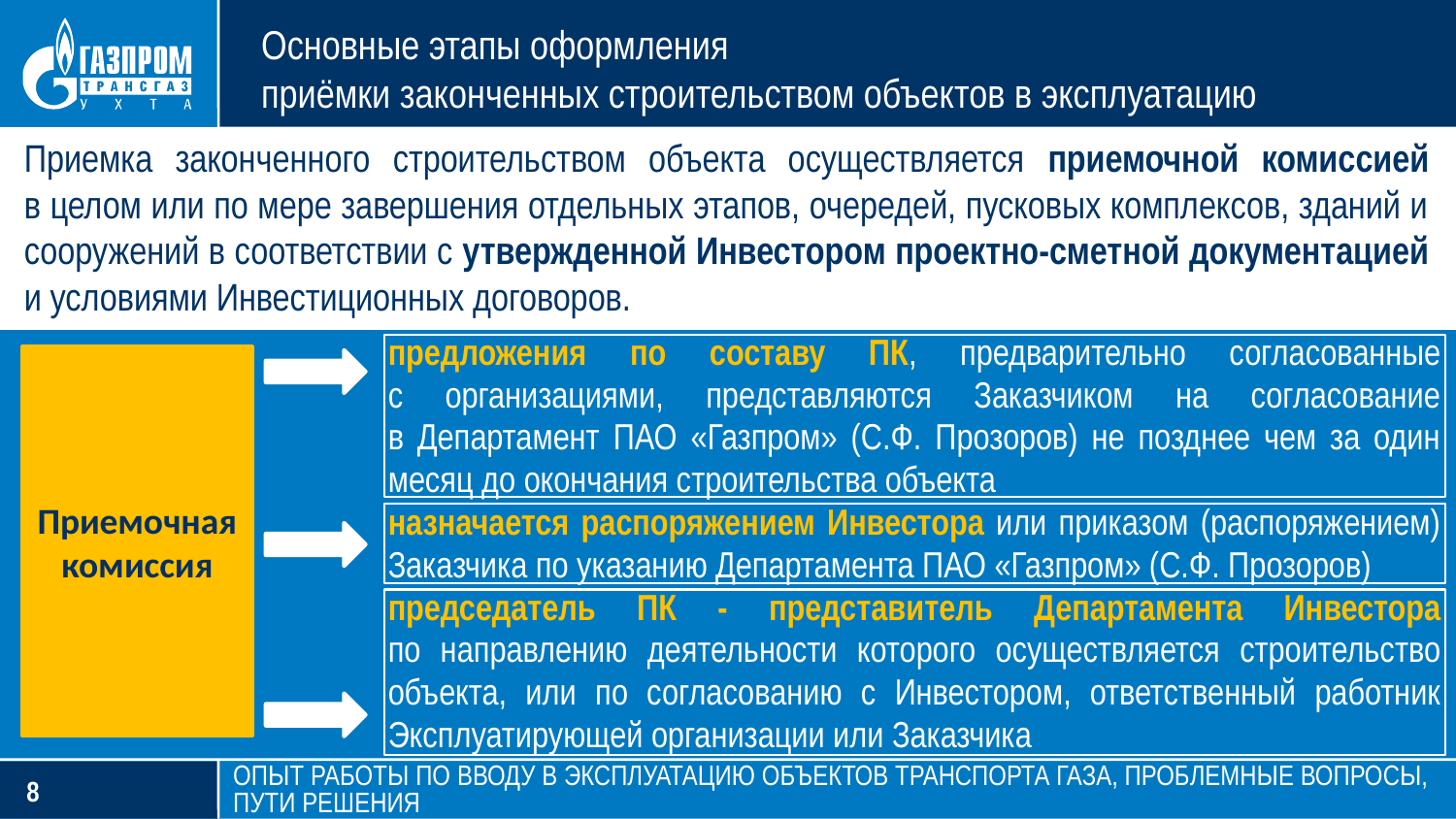

Основные этапы оформления
приёмки законченных строительством объектов в эксплуатацию
Приемка законченного строительством объекта осуществляется приемочной комиссией
в целом или по мере завершения отдельных этапов, очередей, пусковых комплексов, зданий и сооружений в соответствии с утвержденной Инвестором проектно-сметной документацией и условиями Инвестиционных договоров.
предложения по составу ПК, предварительно согласованные
с организациями, представляются Заказчиком на согласование
в Департамент ПАО «Газпром» (С.Ф. Прозоров) не позднее чем за один месяц до окончания строительства объекта
назначается распоряжением Инвестора или приказом (распоряжением) Заказчика по указанию Департамента ПАО «Газпром» (С.Ф. Прозоров)
председатель ПК - представитель Департамента Инвестора
по направлению деятельности которого осуществляется строительство объекта, или по согласованию с Инвестором, ответственный работник Эксплуатирующей организации или Заказчика

Приемочная комиссия

Опыт работы по вводу в эксплуатацию объектов транспорта газа, проблемные вопросы, пути решения